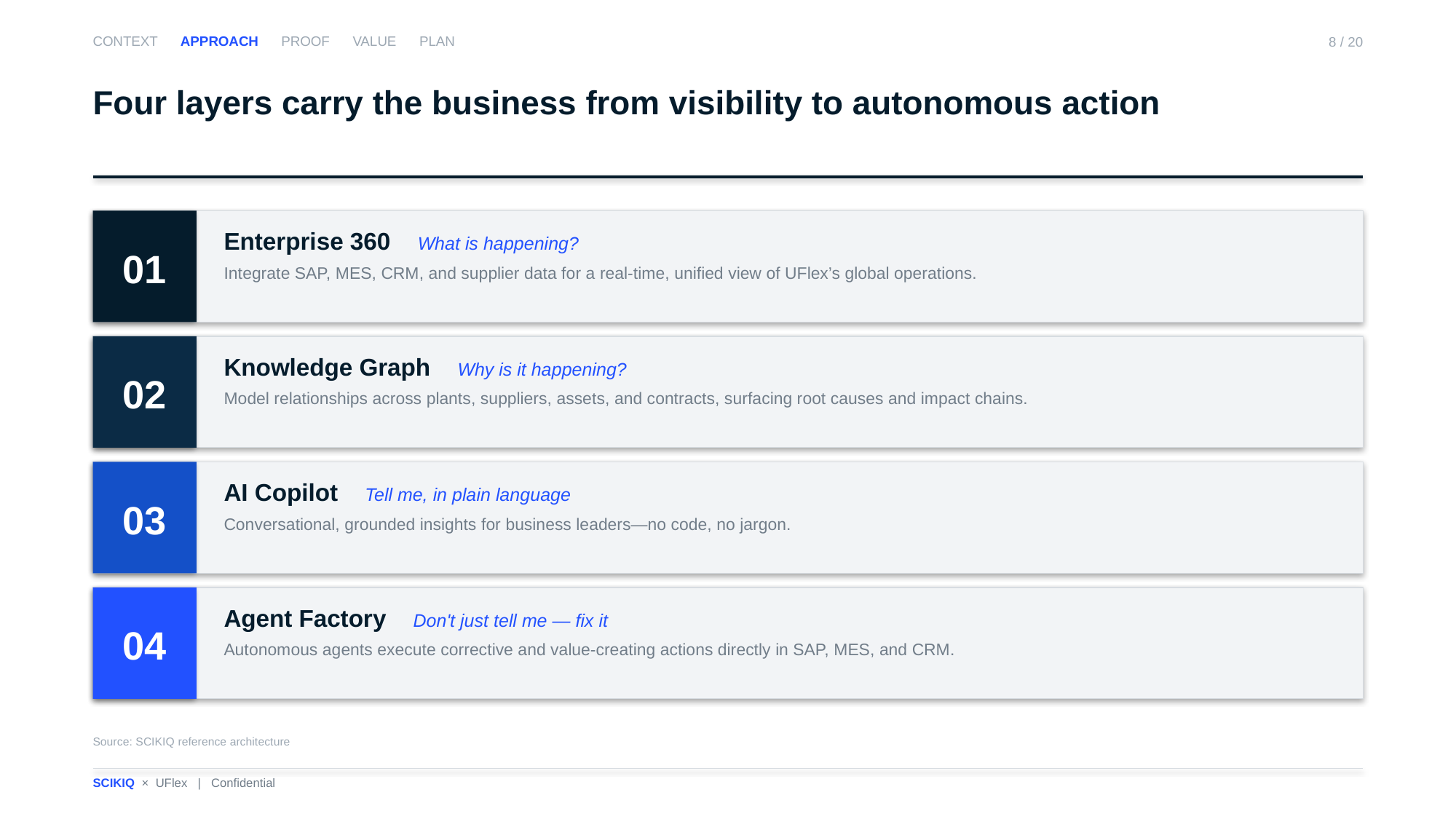

CONTEXT      APPROACH      PROOF      VALUE      PLAN
8 / 20
Four layers carry the business from visibility to autonomous action

01
Enterprise 360    What is happening?
Integrate SAP, MES, CRM, and supplier data for a real-time, unified view of UFlex’s global operations.

02
Knowledge Graph    Why is it happening?
Model relationships across plants, suppliers, assets, and contracts, surfacing root causes and impact chains.

03
AI Copilot    Tell me, in plain language
Conversational, grounded insights for business leaders—no code, no jargon.

04
Agent Factory    Don't just tell me — fix it
Autonomous agents execute corrective and value-creating actions directly in SAP, MES, and CRM.
Source: SCIKIQ reference architecture
SCIKIQ  ×  UFlex   |   Confidential